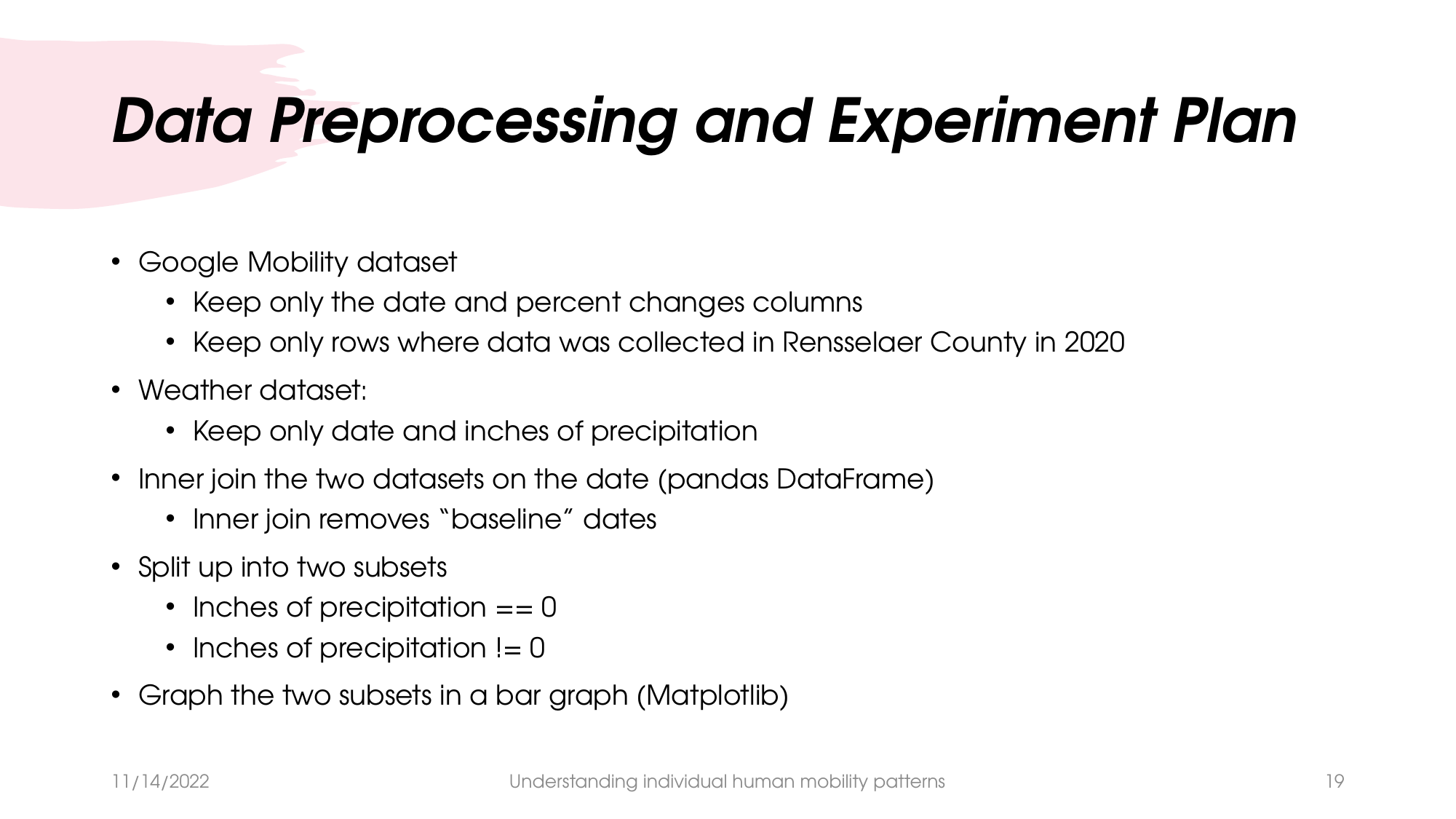

# Data Preprocessing and Experiment Plan
Google Mobility dataset
Keep only the date and percent changes columns
Keep only rows where data was collected in Rensselaer County in 2020
Weather dataset:
Keep only date and inches of precipitation
Inner join the two datasets on the date (pandas DataFrame)
Inner join removes “baseline” dates
Split up into two subsets
Inches of precipitation == 0
Inches of precipitation != 0
Graph the two subsets in a bar graph (Matplotlib)
11/14/2022
Understanding individual human mobility patterns
19